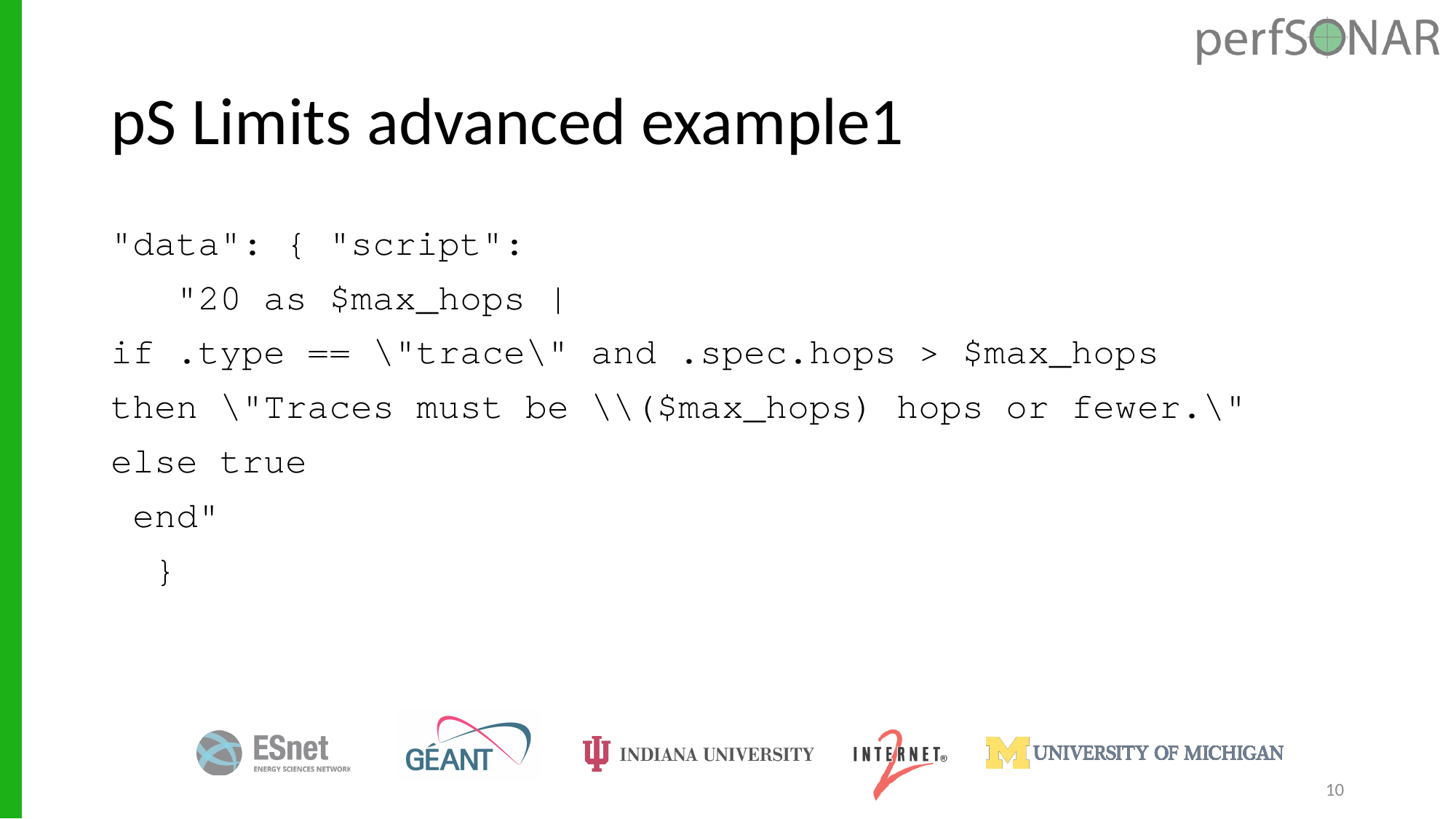

# pS Limits advanced example1
"data": { "script":
   "20 as $max_hops |
if .type == \"trace\" and .spec.hops > $max_hops
then \"Traces must be \\($max_hops) hops or fewer.\"
else true
 end"
  }
10